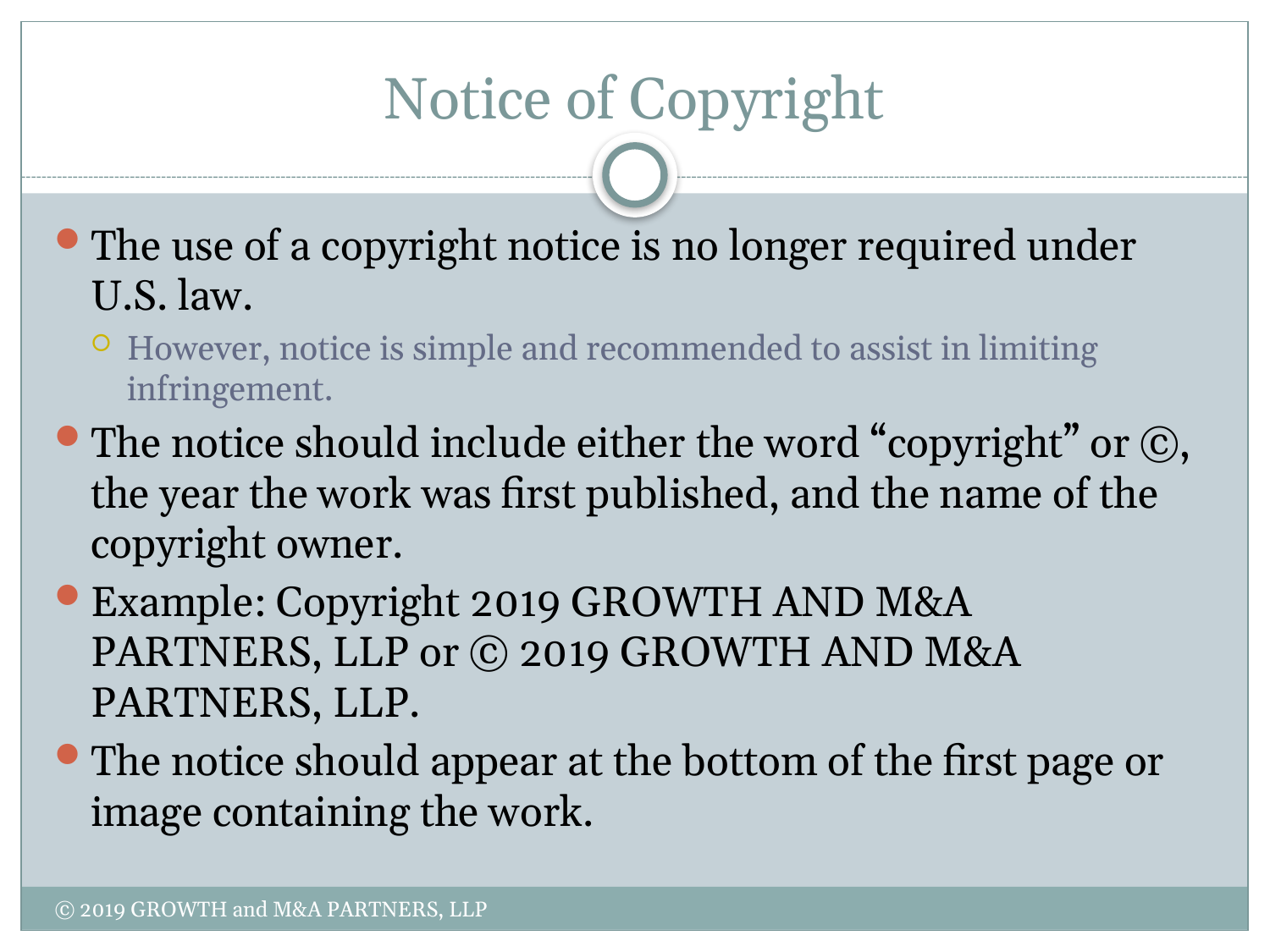

# Notice of Copyright
The use of a copyright notice is no longer required under U.S. law.
However, notice is simple and recommended to assist in limiting infringement.
The notice should include either the word “copyright” or ©, the year the work was first published, and the name of the copyright owner.
Example: Copyright 2019 GROWTH and M&A PARTNERS, LLP or © 2019 GROWTH and M&A PARTNERS, LLP.
The notice should appear at the bottom of the first page or image containing the work.
© 2019 GROWTH and M&A PARTNERS, LLP